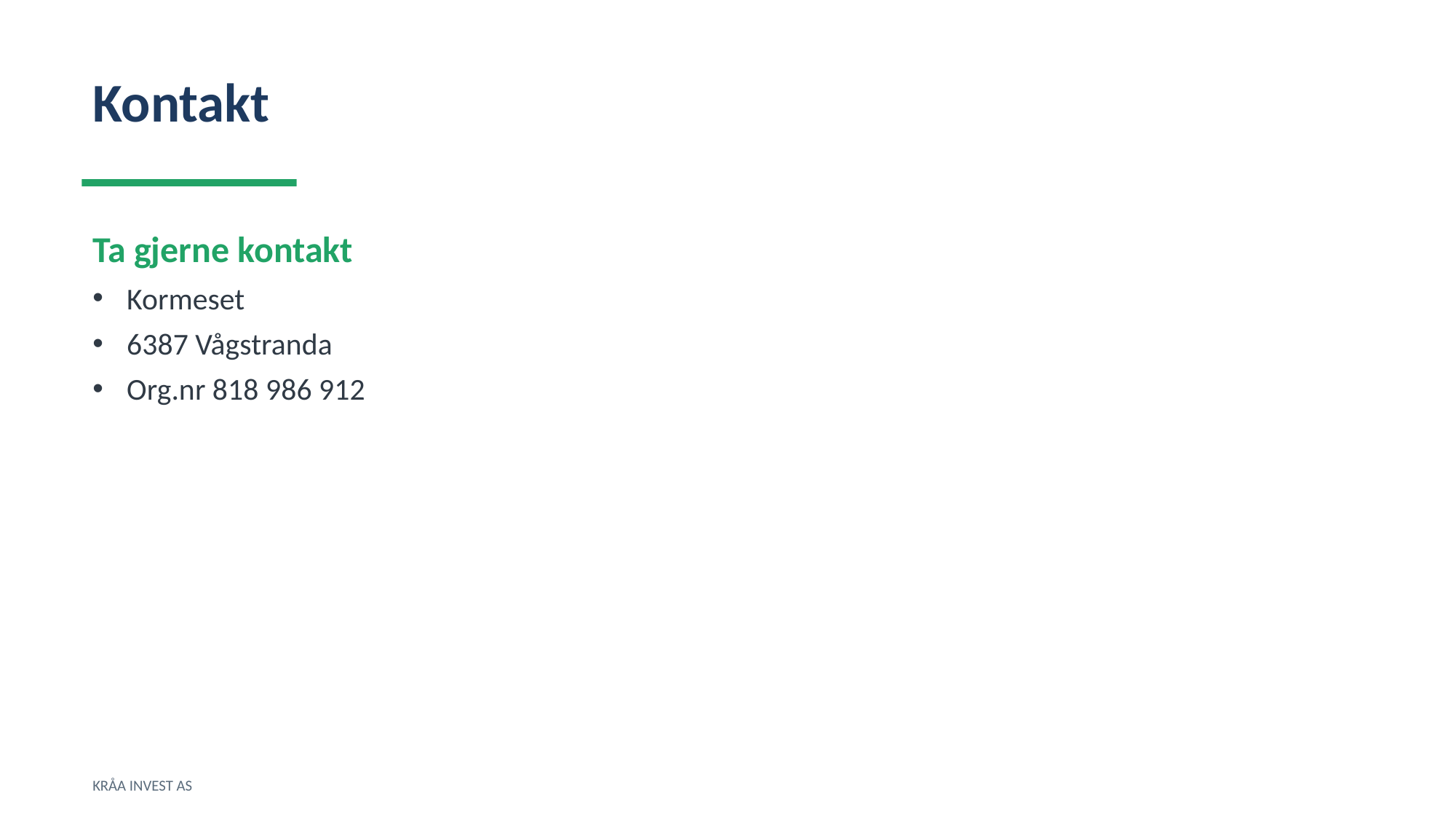

Kontakt

Ta gjerne kontakt
Kormeset
6387 Vågstranda
Org.nr 818 986 912
KRÅA INVEST AS